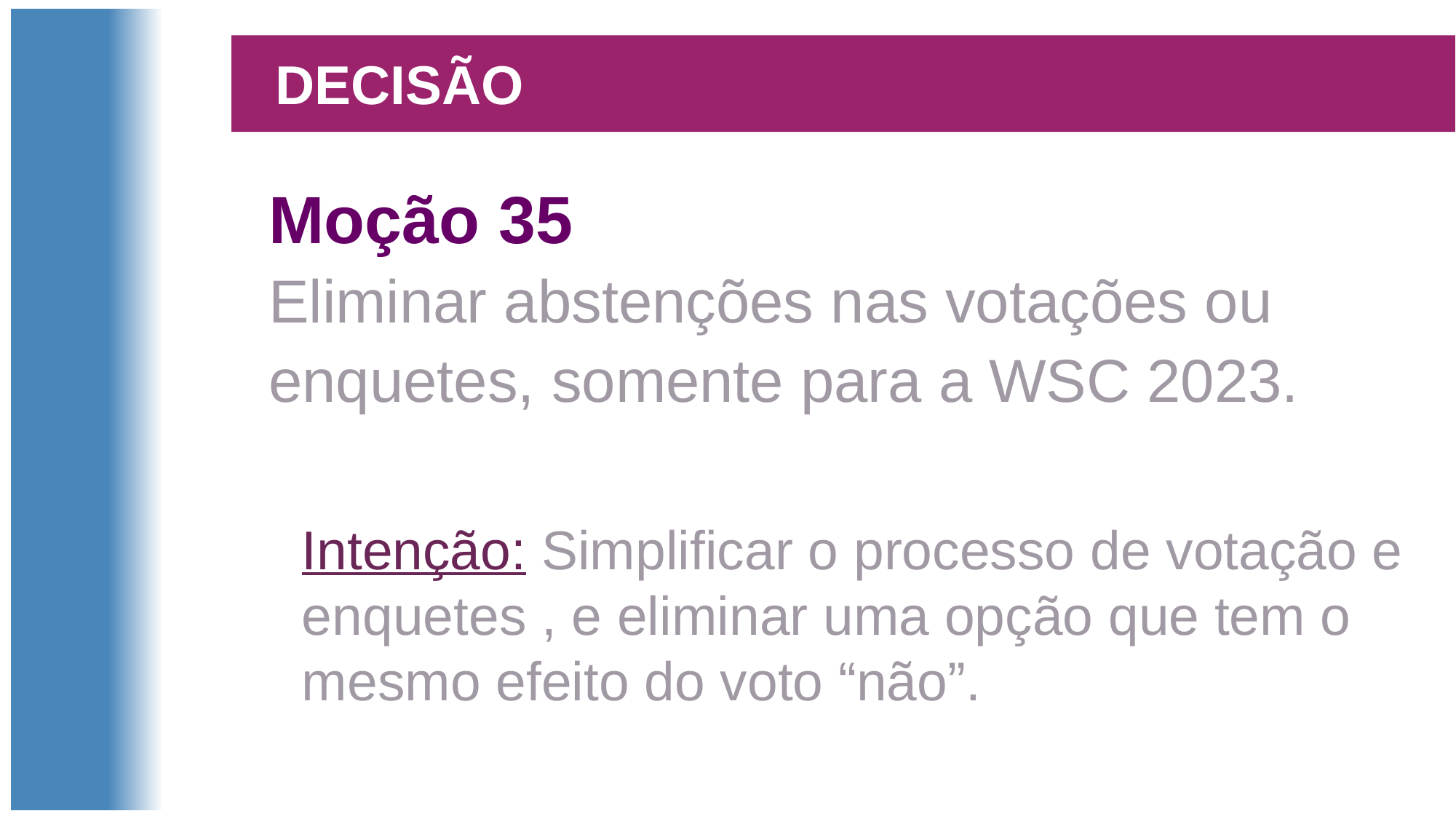

Decisão
Moção 35
Eliminar abstenções nas votações ou enquetes, somente para a WSC 2023.
Intenção: Simplificar o processo de votação e enquetes , e eliminar uma opção que tem o mesmo efeito do voto “não”.